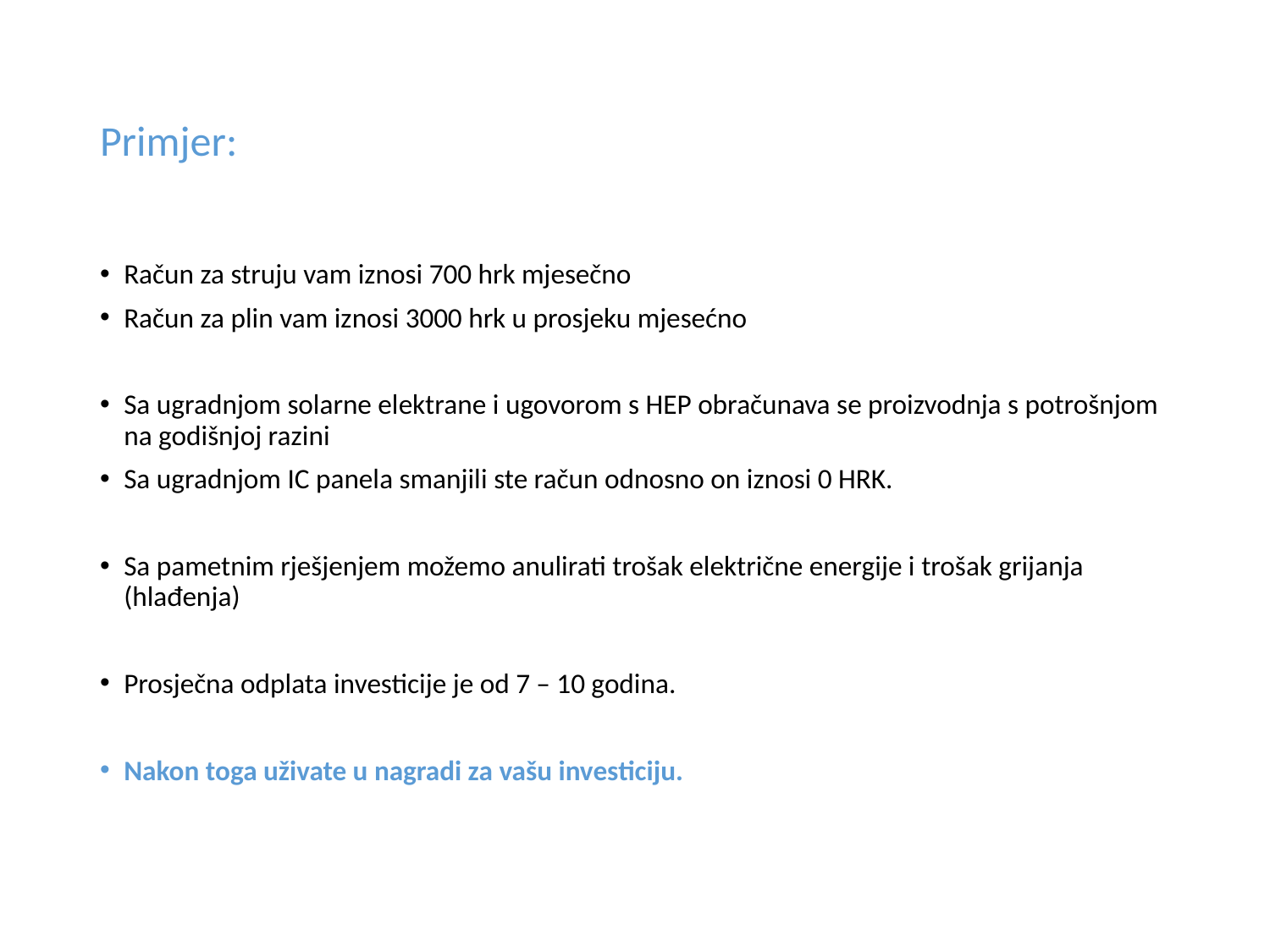

# Primjer:
Račun za struju vam iznosi 700 hrk mjesečno
Račun za plin vam iznosi 3000 hrk u prosjeku mjesećno

Sa ugradnjom solarne elektrane i ugovorom s HEP obračunava se proizvodnja s potrošnjom na godišnjoj razini
Sa ugradnjom IC panela smanjili ste račun odnosno on iznosi 0 HRK.

Sa pametnim rješjenjem možemo anulirati trošak električne energije i trošak grijanja (hlađenja)

Prosječna odplata investicije je od 7 – 10 godina.

Nakon toga uživate u nagradi za vašu investiciju.